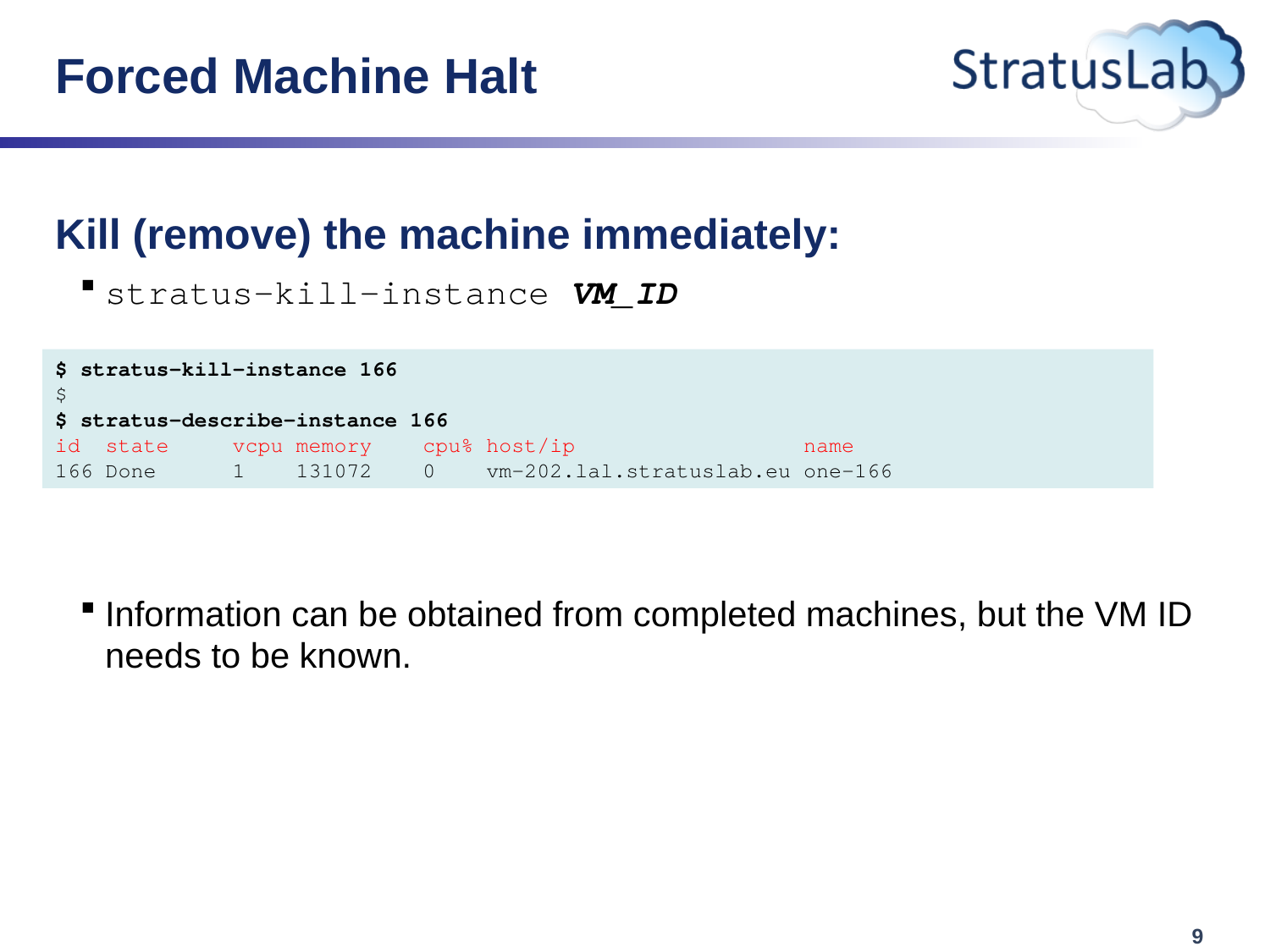

# Forced Machine Halt
Kill (remove) the machine immediately:
stratus-kill-instance VM_ID

Information can be obtained from completed machines, but the VM ID needs to be known.
$ stratus-kill-instance 166
$
$ stratus-describe-instance 166
id  state     vcpu memory    cpu% host/ip                  name
166 Done      1    131072    0    vm-202.lal.stratuslab.eu one-166